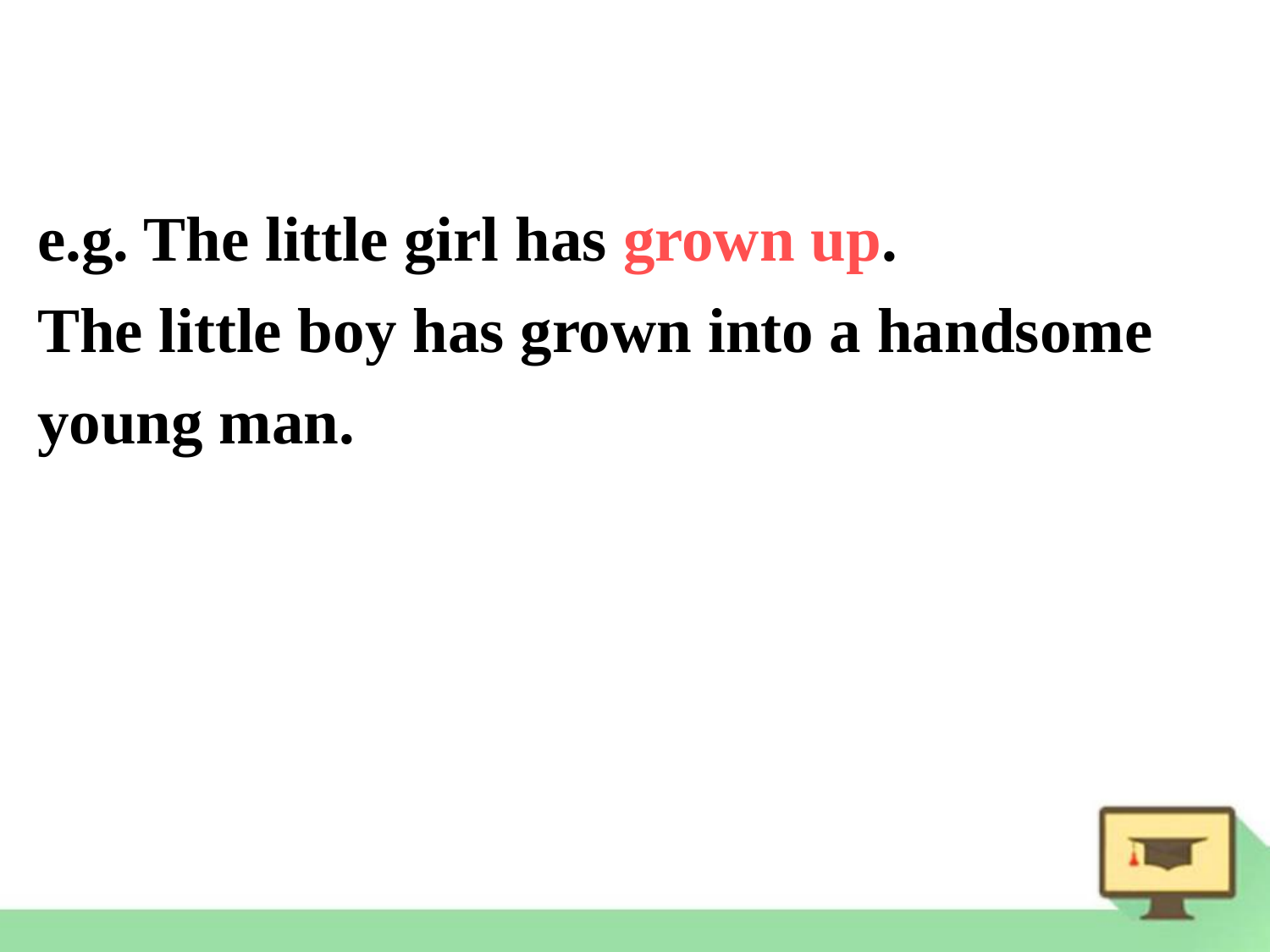

e.g. The little girl has grown up.
The little boy has grown into a handsome young man.